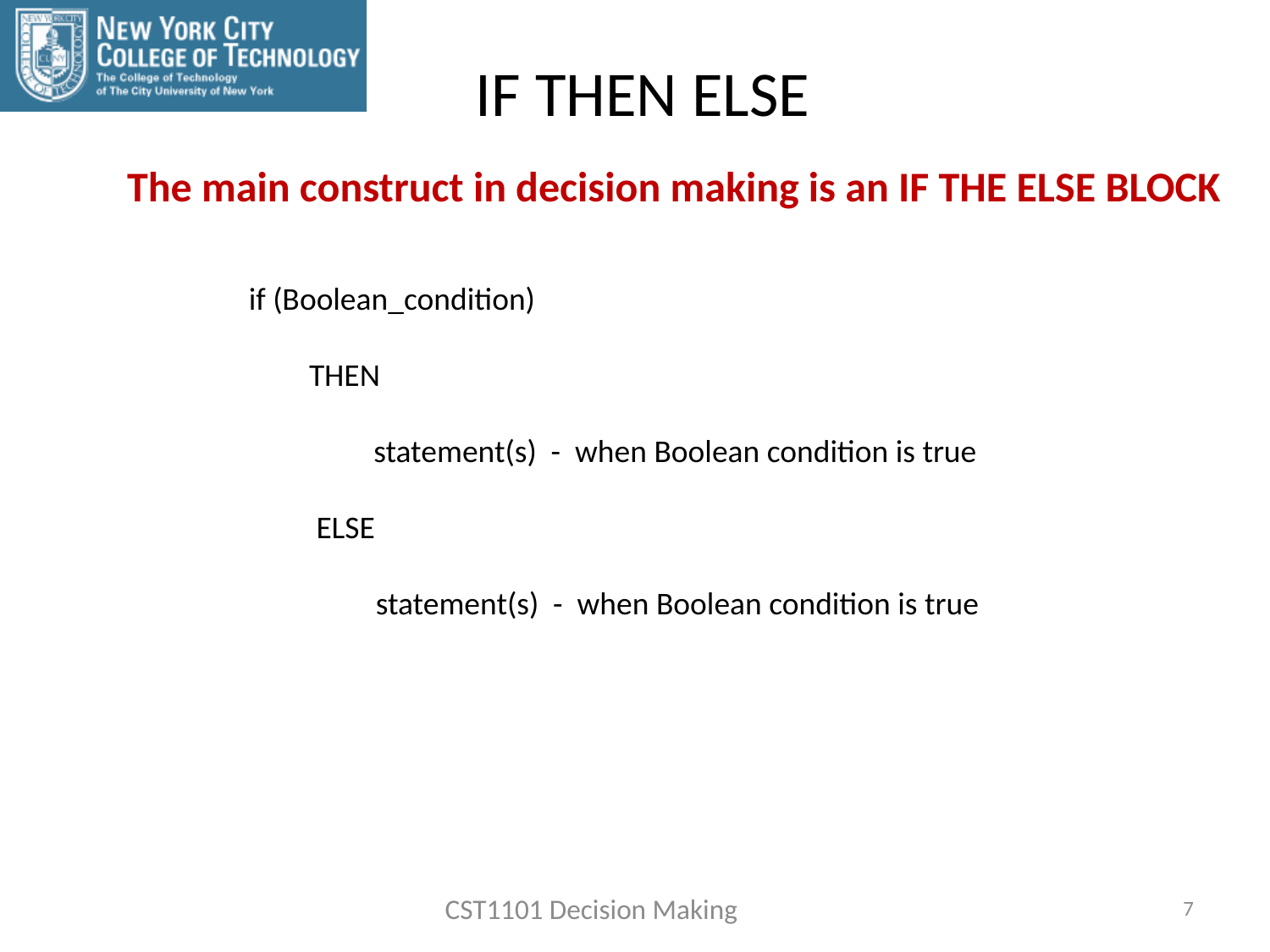

IF THEN ELSE
The main construct in decision making is an IF THE ELSE BLOCK

 	if (Boolean_condition)

                          THEN

                                   statement(s)  -  when Boolean condition is true

                           ELSE

		statement(s)  -  when Boolean condition is true

CST1101 Decision Making
7